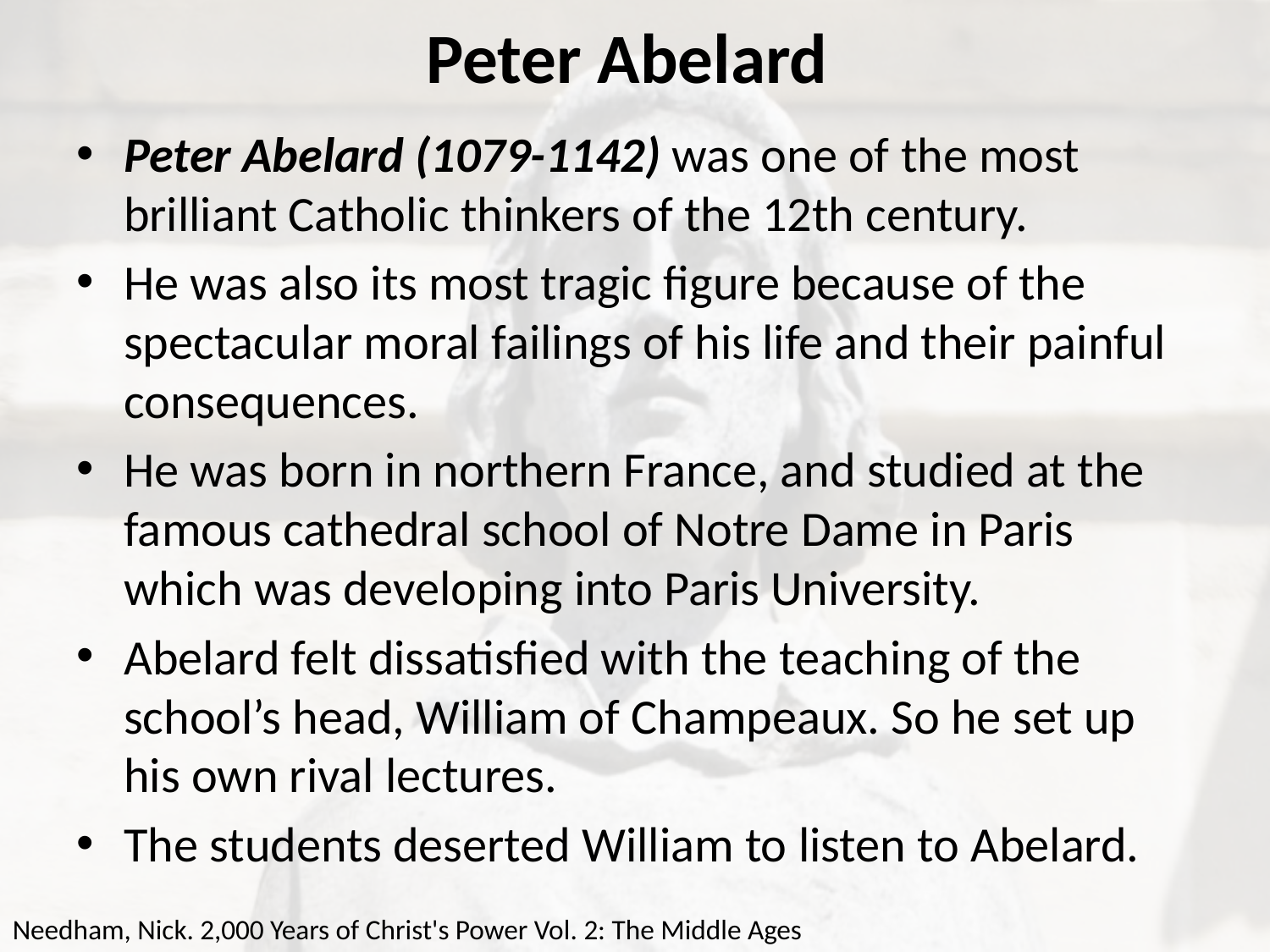

# Peter Abelard
Peter Abelard (1079-1142) was one of the most brilliant Catholic thinkers of the 12th century.
He was also its most tragic figure because of the spectacular moral failings of his life and their painful consequences.
He was born in northern France, and studied at the famous cathedral school of Notre Dame in Paris which was developing into Paris University.
Abelard felt dissatisfied with the teaching of the school’s head, William of Champeaux. So he set up his own rival lectures.
The students deserted William to listen to Abelard.
Needham, Nick. 2,000 Years of Christ's Power Vol. 2: The Middle Ages